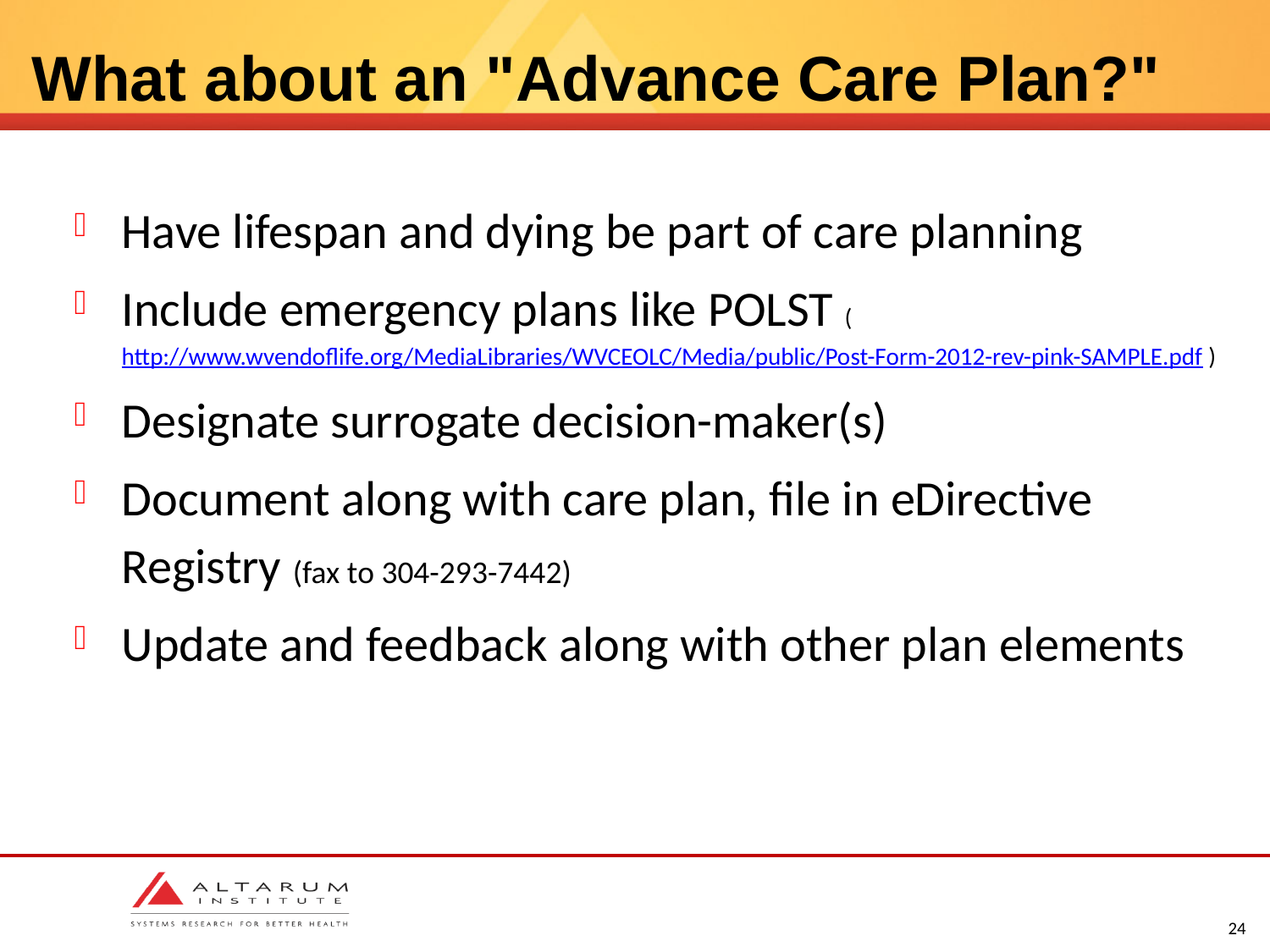

# What about an "Advance Care Plan?"
Have lifespan and dying be part of care planning
Include emergency plans like POLST (http://www.wvendoflife.org/MediaLibraries/WVCEOLC/Media/public/Post-Form-2012-rev-pink-SAMPLE.pdf )
Designate surrogate decision-maker(s)
Document along with care plan, file in eDirective Registry (fax to 304-293-7442)
Update and feedback along with other plan elements